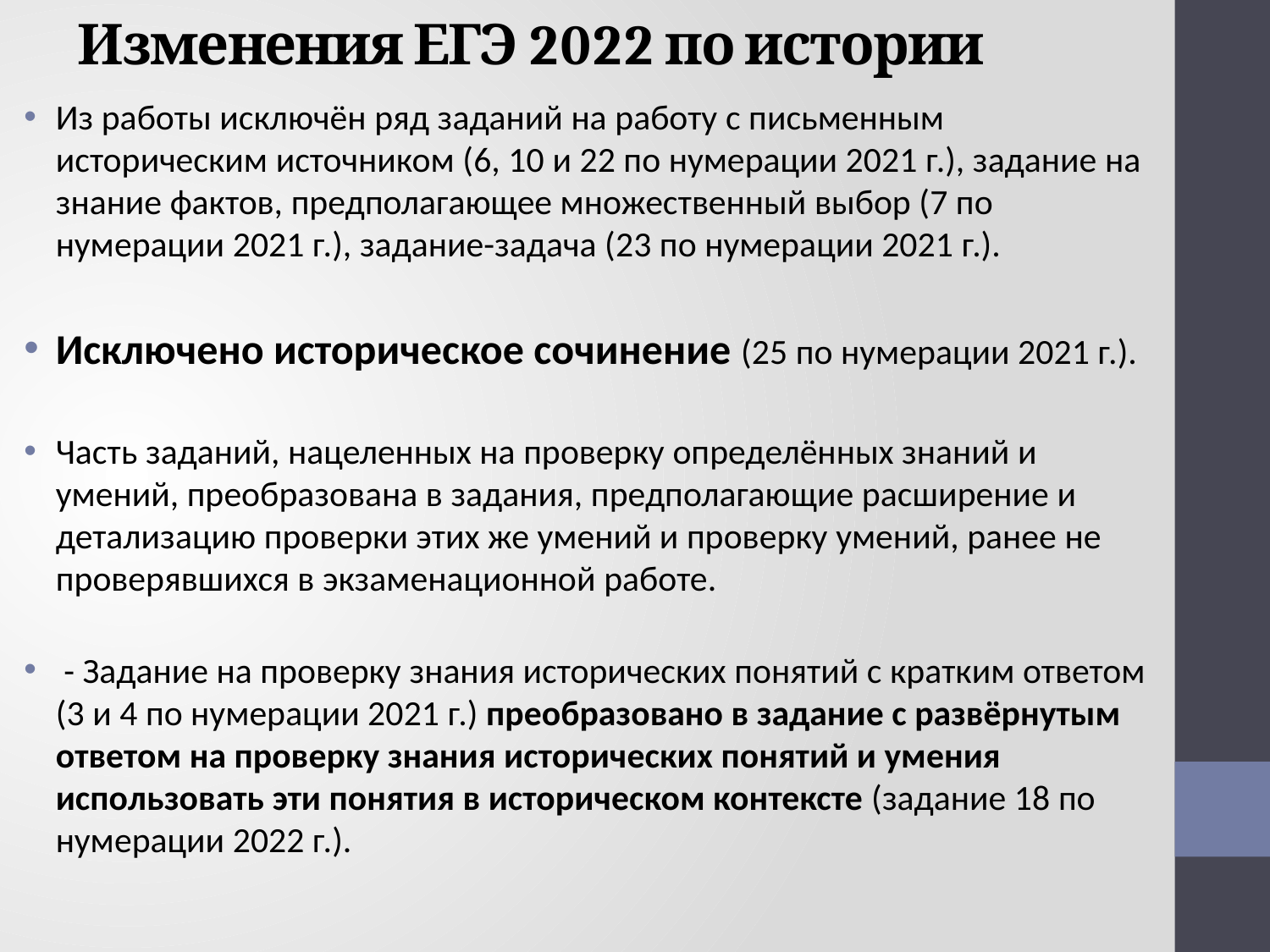

# Изменения ЕГЭ 2022 по истории

Из работы исключён ряд заданий на работу с письменным историческим источником (6, 10 и 22 по нумерации 2021 г.), задание на знание фактов, предполагающее множественный выбор (7 по нумерации 2021 г.), задание-задача (23 по нумерации 2021 г.).

Исключено историческое сочинение (25 по нумерации 2021 г.).

Часть заданий, нацеленных на проверку определённых знаний и умений, преобразована в задания, предполагающие расширение и детализацию проверки этих же умений и проверку умений, ранее не проверявшихся в экзаменационной работе.
 - Задание на проверку знания исторических понятий с кратким ответом (3 и 4 по нумерации 2021 г.) преобразовано в задание с развёрнутым ответом на проверку знания исторических понятий и умения использовать эти понятия в историческом контексте (задание 18 по нумерации 2022 г.).